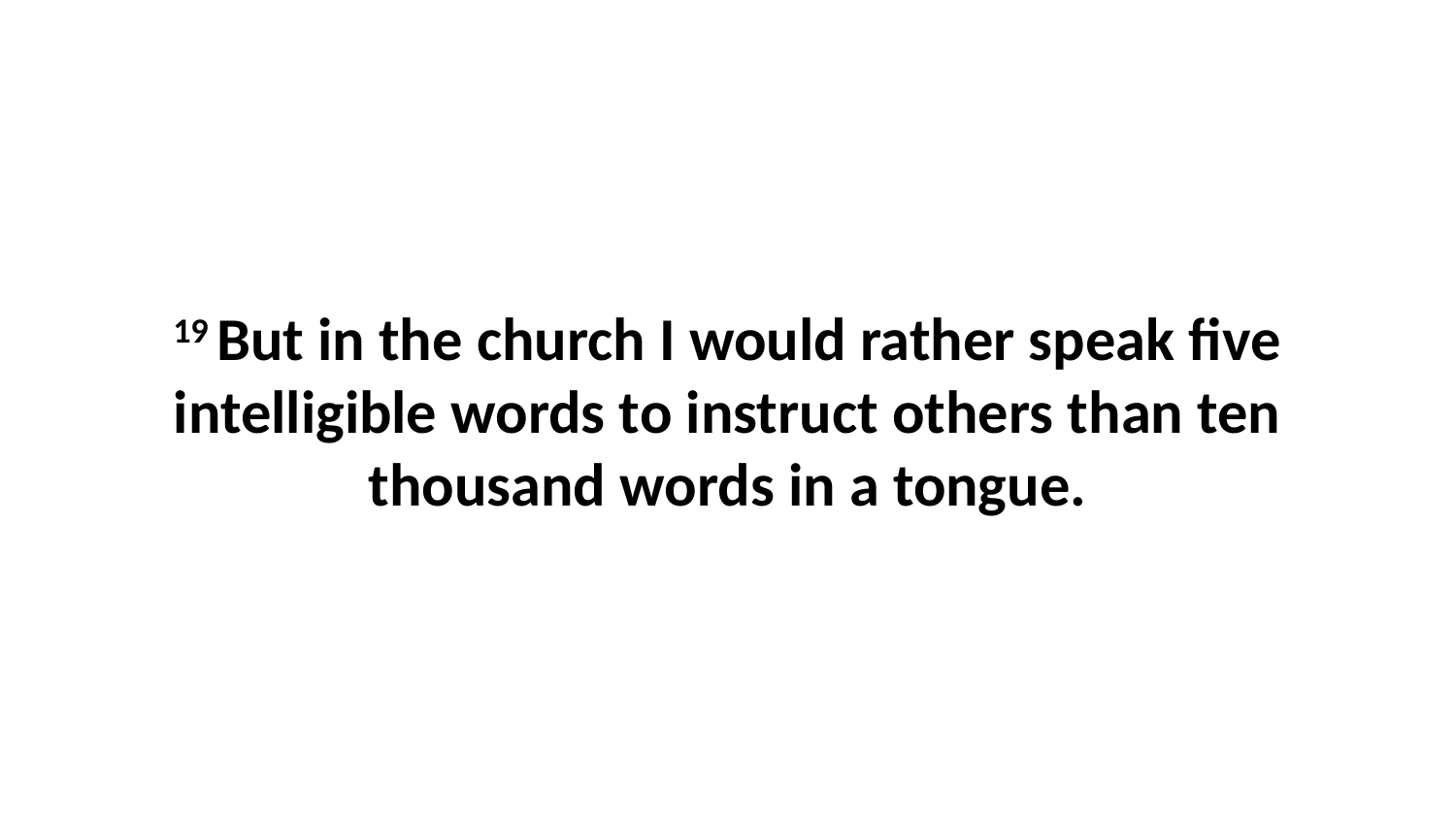

19 But in the church I would rather speak five intelligible words to instruct others than ten thousand words in a tongue.